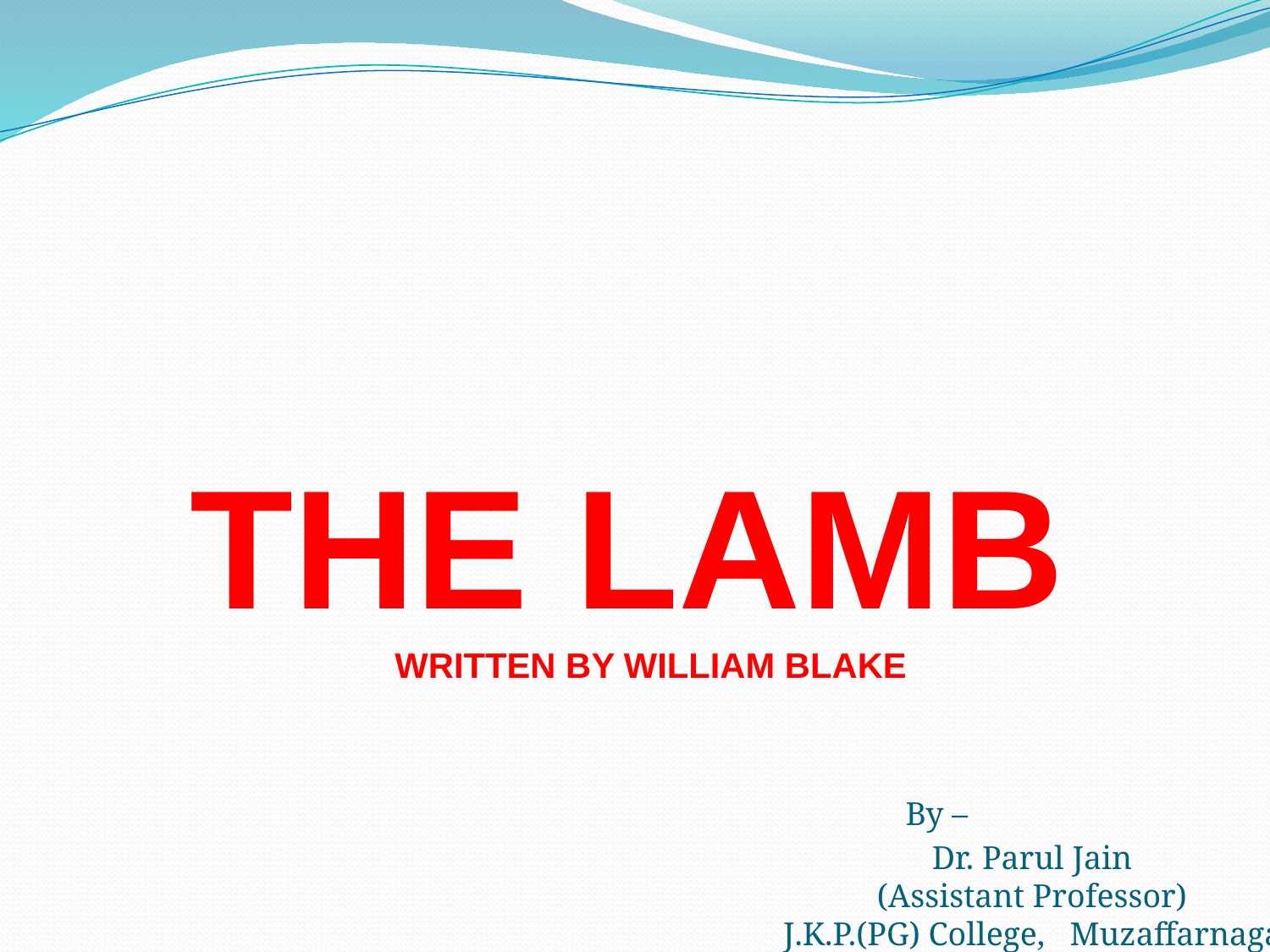

# THE LAMB WRITTEN BY WILLIAM BLAKE By – Dr. Parul Jain (Assistant Professor) J.K.P.(PG) College,   Muzaffarnagar